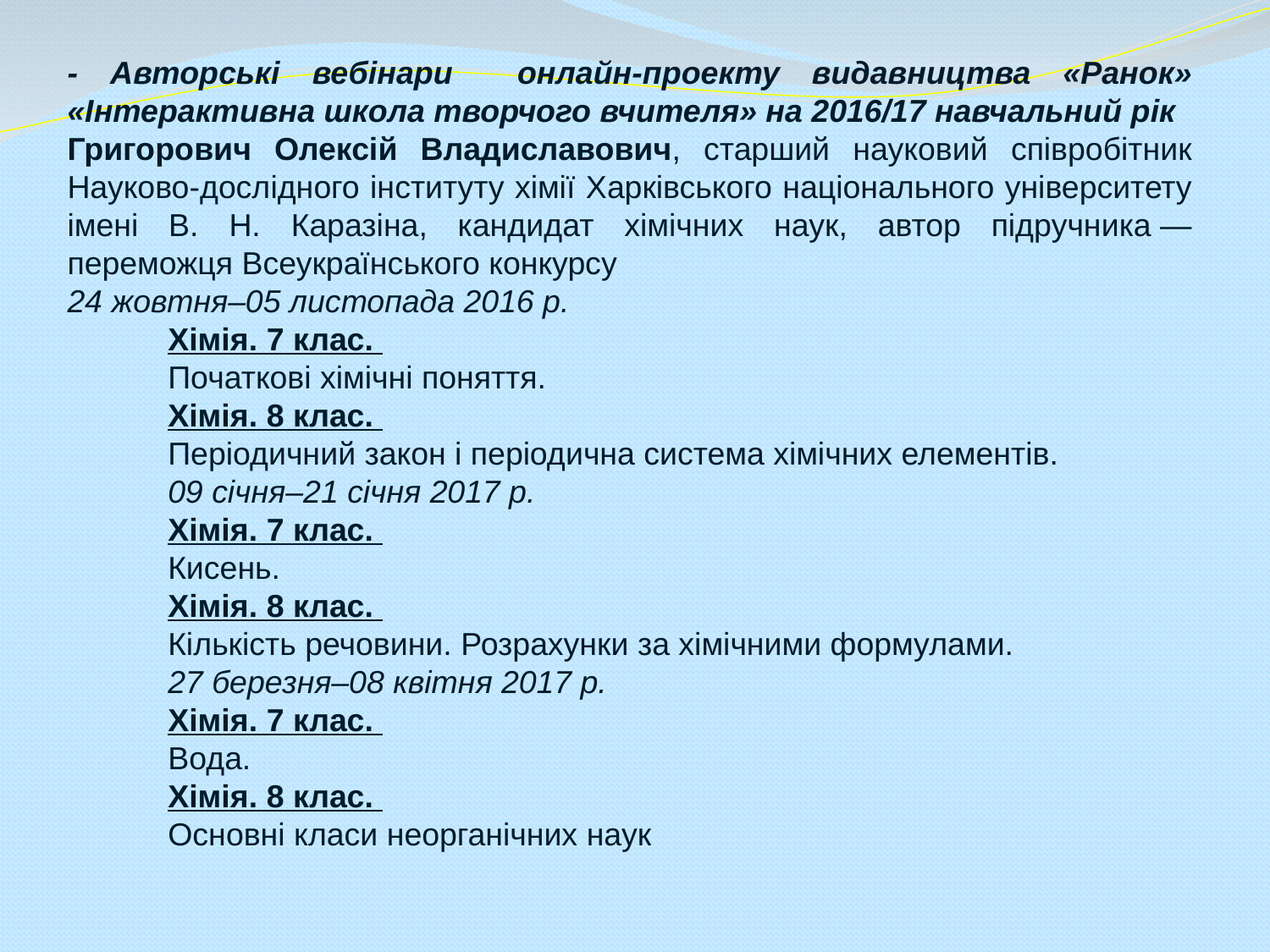

- Авторські вебінари  онлайн-проекту видавництва «Ранок» «Інтерактивна школа творчого вчителя» на 2016/17 навчальний рік
Григорович Олексій Владиславович, старший науковий співробітник Науково-дослідного інституту хімії Харківського національного університету імені В. Н. Каразіна, кандидат хімічних наук, автор підручника — переможця Всеукраїнського конкурсу
24 жовтня–05 листопада 2016 р.
Хімія. 7 клас.
Початкові хімічні поняття.
Хімія. 8 клас.
Періодичний закон і періодична система хімічних елементів.
09 січня–21 січня 2017 р.
Хімія. 7 клас.
Кисень.
Хімія. 8 клас.
Кількість речовини. Розрахунки за хімічними формулами.
27 березня–08 квітня 2017 р.
Хімія. 7 клас.
Вода.
Хімія. 8 клас.
Основні класи неорганічних наук